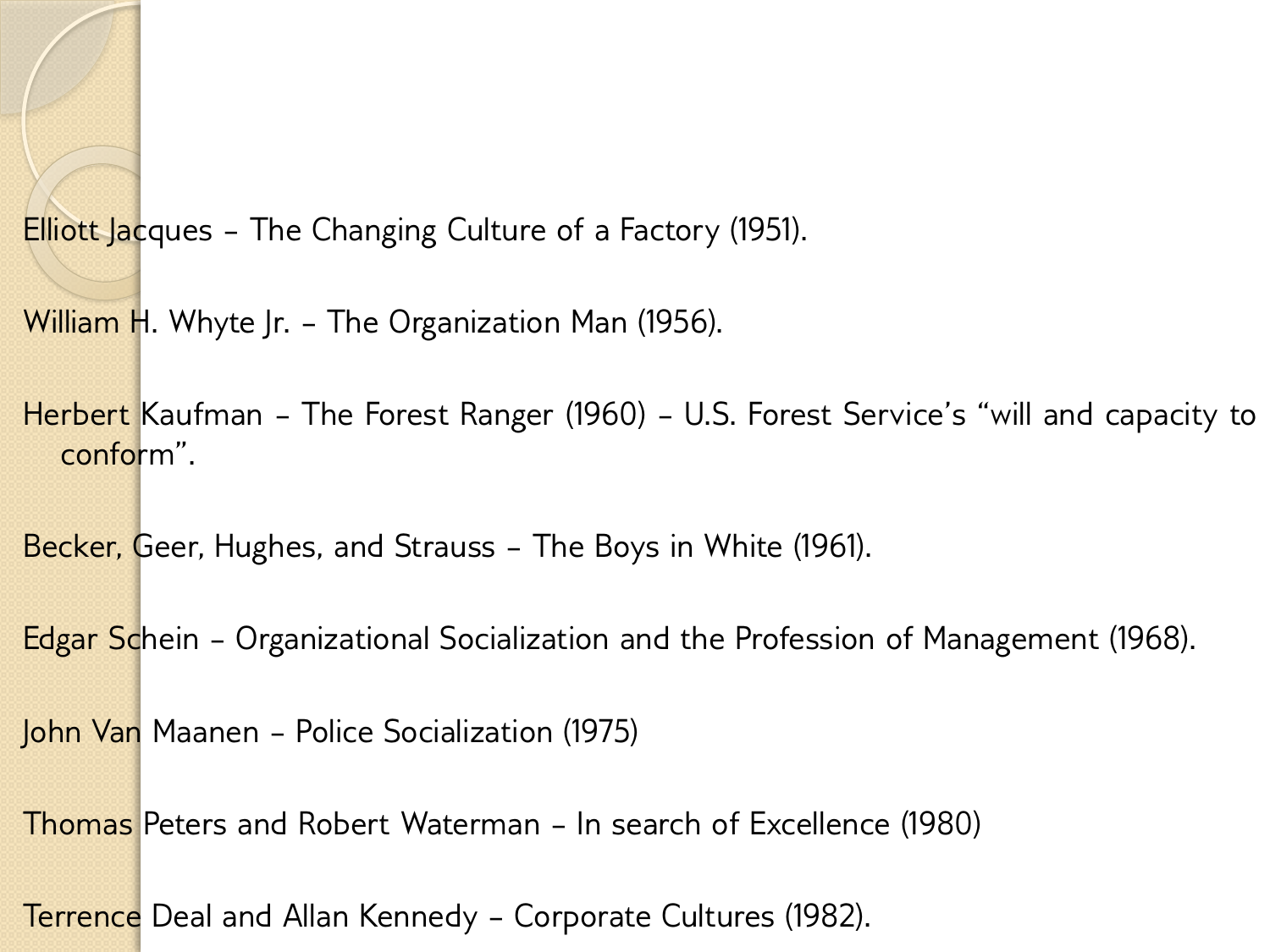

#
Elliott Jacques – The Changing Culture of a Factory (1951).

William H. Whyte Jr. – The Organization Man (1956).

Herbert Kaufman – The Forest Ranger (1960) – U.S. Forest Service’s “will and capacity to conform”.

Becker, Geer, Hughes, and Strauss – The Boys in White (1961).

Edgar Schein – Organizational Socialization and the Profession of Management (1968).

John Van Maanen – Police Socialization (1975)

Thomas Peters and Robert Waterman – In search of Excellence (1980)

Terrence Deal and Allan Kennedy – Corporate Cultures (1982).